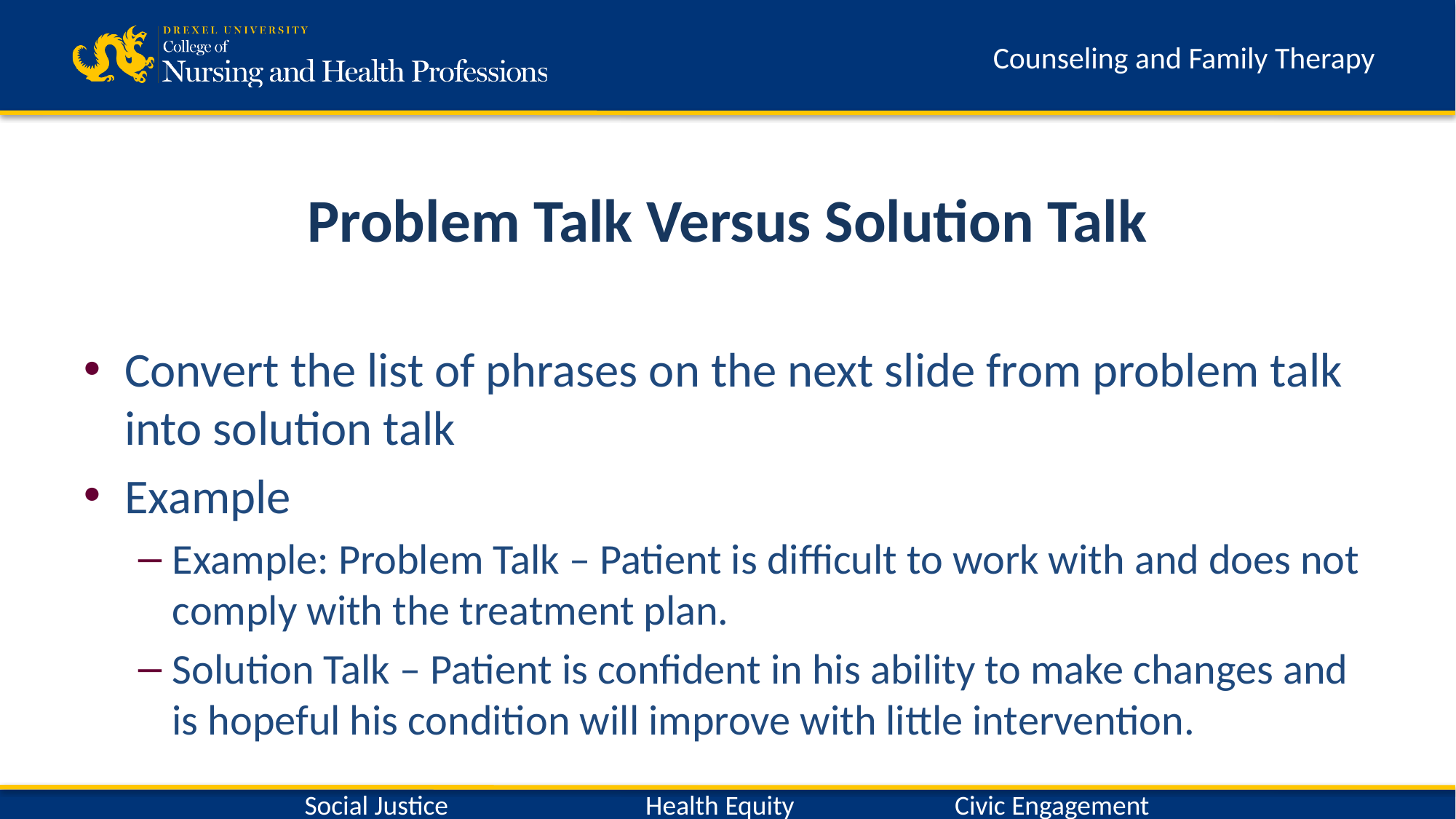

# Problem Talk Versus Solution Talk
Convert the list of phrases on the next slide from problem talk into solution talk
Example
Example: Problem Talk – Patient is difficult to work with and does not comply with the treatment plan.
Solution Talk – Patient is confident in his ability to make changes and is hopeful his condition will improve with little intervention.